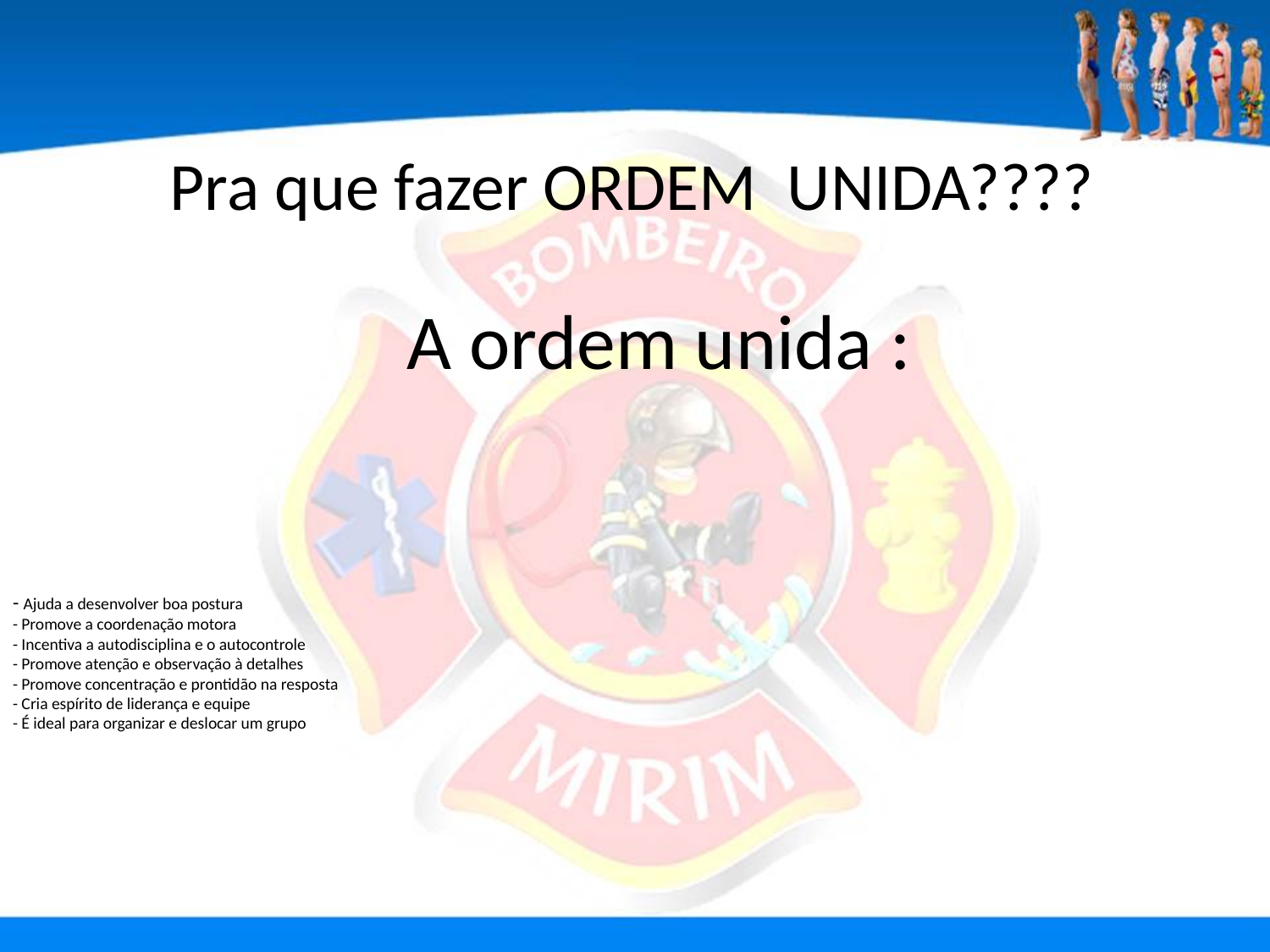

Pra que fazer ORDEM  UNIDA????
A ordem unida :
# - Ajuda a desenvolver boa postura - Promove a coordenação motora - Incentiva a autodisciplina e o autocontrole - Promove atenção e observação à detalhes - Promove concentração e prontidão na resposta - Cria espírito de liderança e equipe - É ideal para organizar e deslocar um grupo